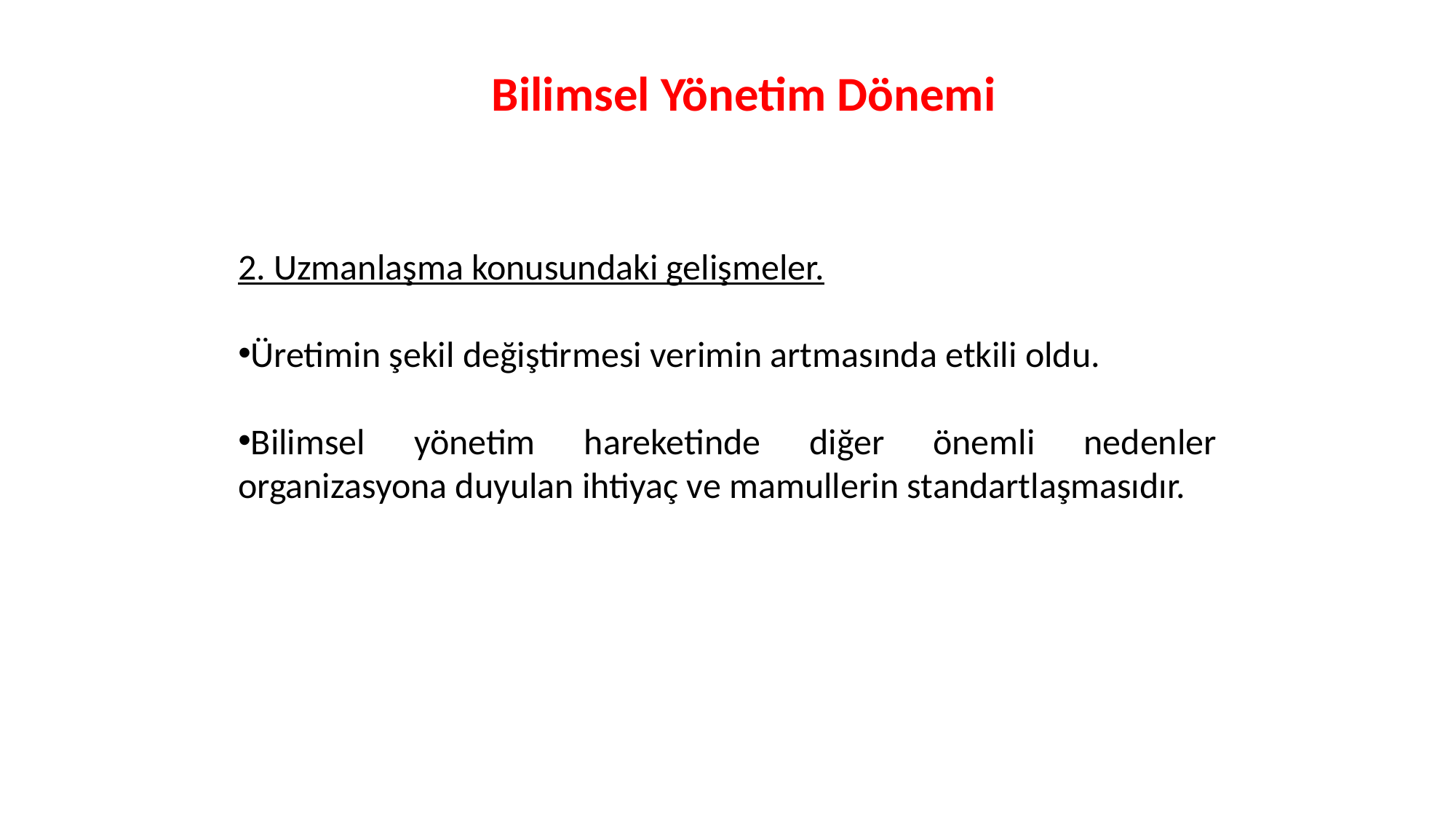

Bilimsel Yönetim Dönemi
2. Uzmanlaşma konusundaki gelişmeler.

Üretimin şekil değiştirmesi verimin artmasında etkili oldu.

Bilimsel yönetim hareketinde diğer önemli nedenler organizasyona duyulan ihtiyaç ve mamullerin standartlaşmasıdır.